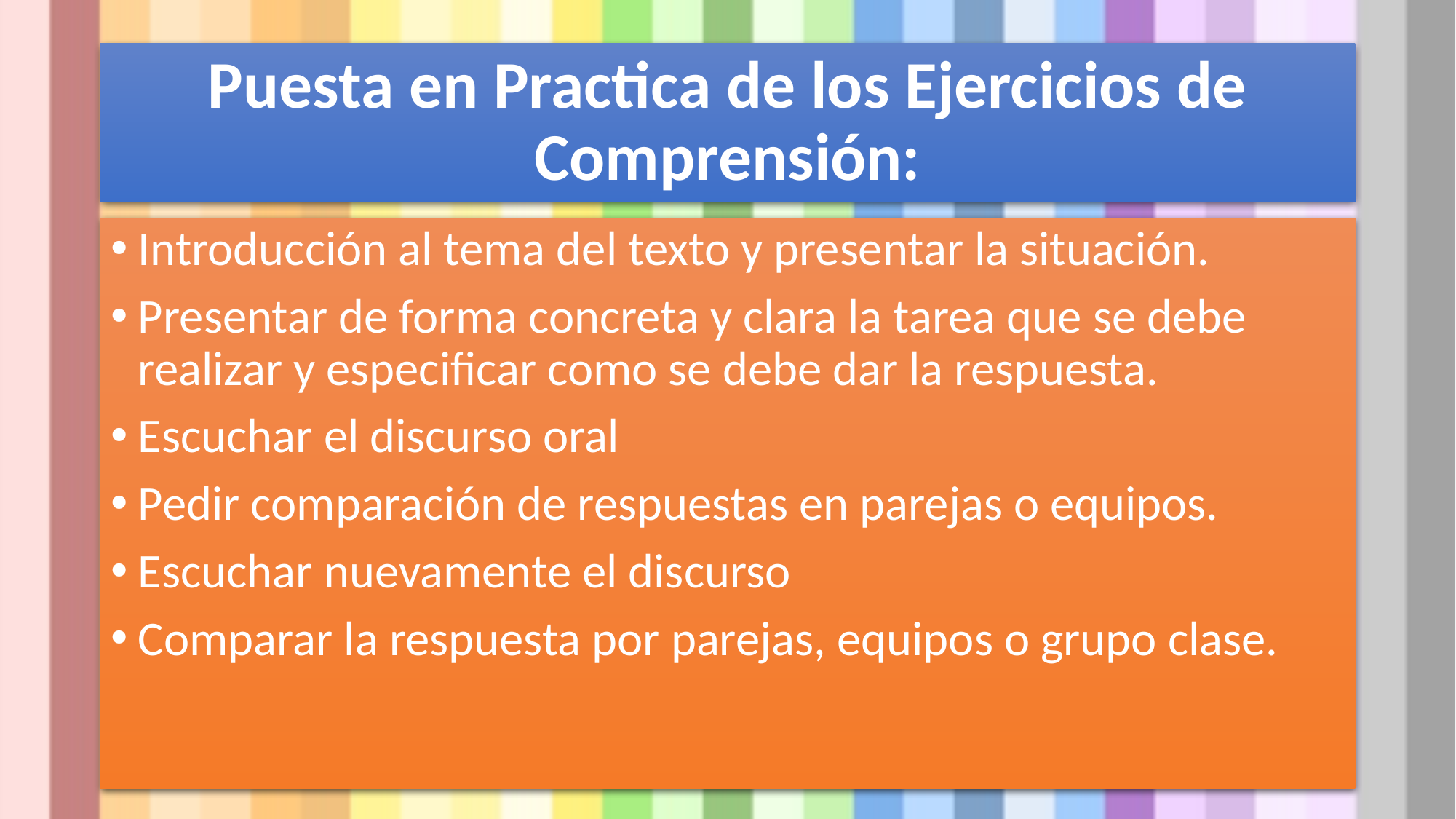

# Puesta en Practica de los Ejercicios de Comprensión:
Introducción al tema del texto y presentar la situación.
Presentar de forma concreta y clara la tarea que se debe realizar y especificar como se debe dar la respuesta.
Escuchar el discurso oral
Pedir comparación de respuestas en parejas o equipos.
Escuchar nuevamente el discurso
Comparar la respuesta por parejas, equipos o grupo clase.